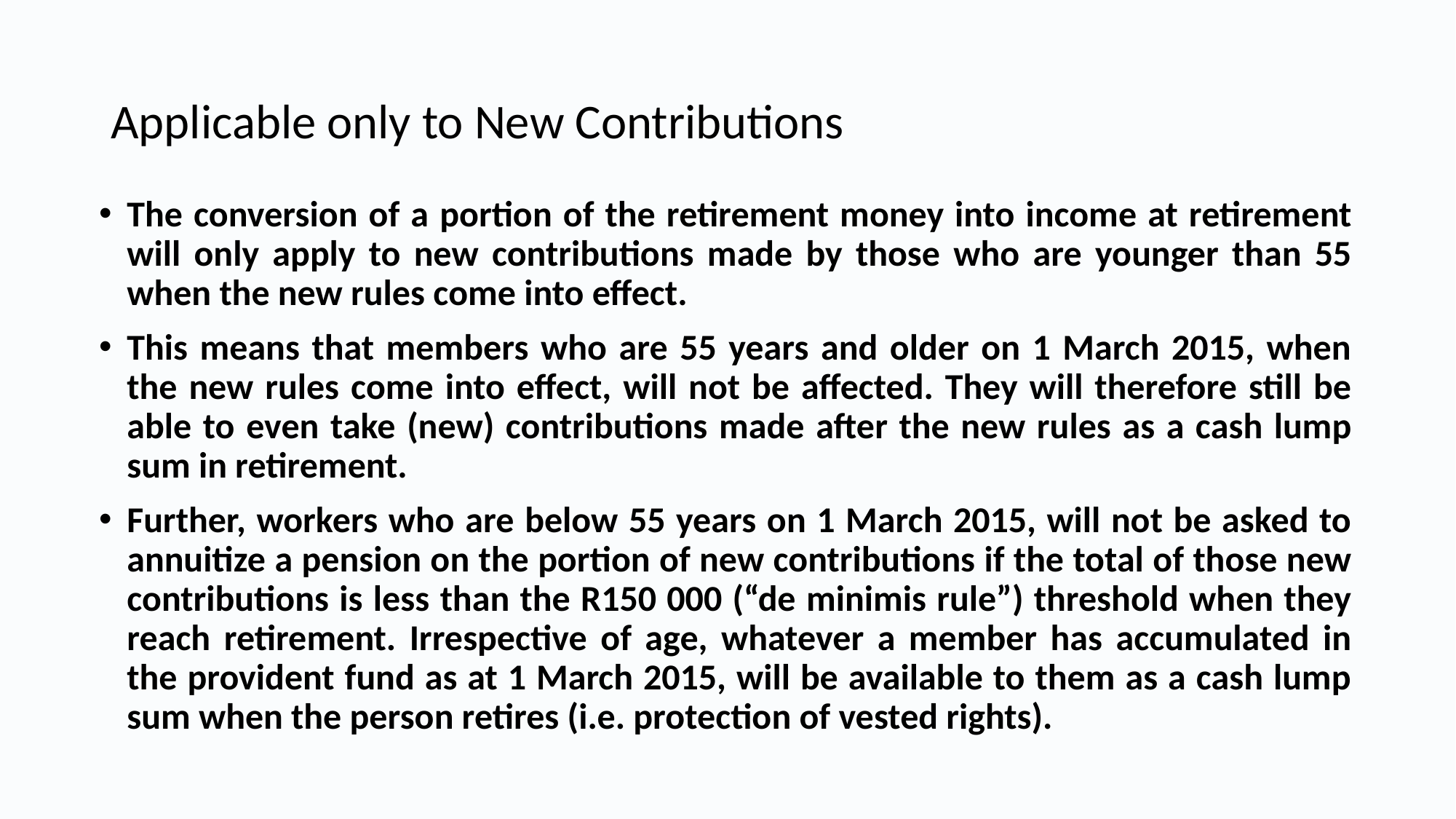

# Applicable only to New Contributions
The conversion of a portion of the retirement money into income at retirement will only apply to new contributions made by those who are younger than 55 when the new rules come into effect.
This means that members who are 55 years and older on 1 March 2015, when the new rules come into effect, will not be affected. They will therefore still be able to even take (new) contributions made after the new rules as a cash lump sum in retirement.
Further, workers who are below 55 years on 1 March 2015, will not be asked to annuitize a pension on the portion of new contributions if the total of those new contributions is less than the R150 000 (“de minimis rule”) threshold when they reach retirement. Irrespective of age, whatever a member has accumulated in the provident fund as at 1 March 2015, will be available to them as a cash lump sum when the person retires (i.e. protection of vested rights).